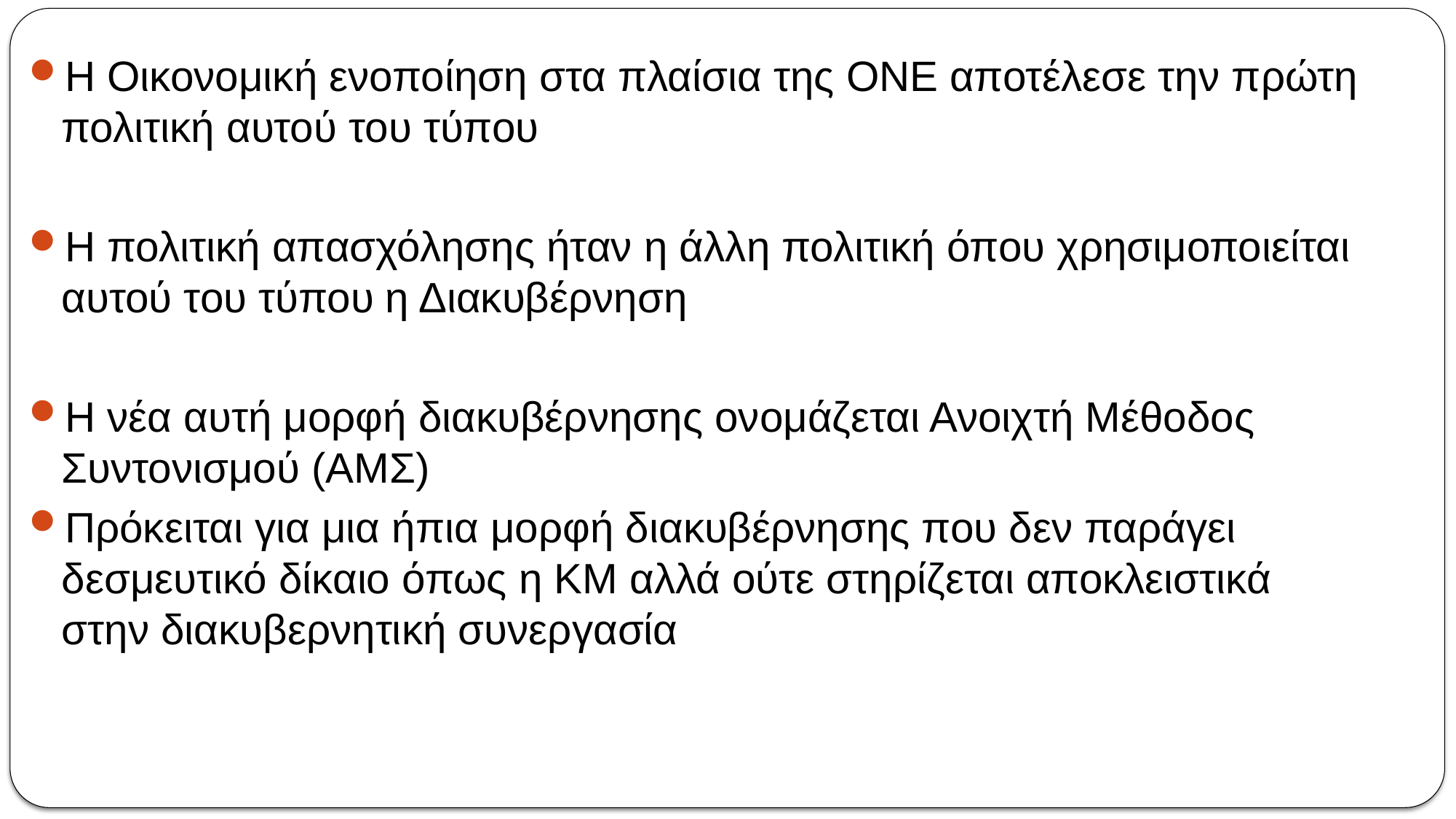

Η Οικονομική ενοποίηση στα πλαίσια της ΟΝΕ αποτέλεσε την πρώτη πολιτική αυτού του τύπου

Η πολιτική απασχόλησης ήταν η άλλη πολιτική όπου χρησιμοποιείται αυτού του τύπου η Διακυβέρνηση

Η νέα αυτή μορφή διακυβέρνησης ονομάζεται Ανοιχτή Μέθοδος Συντονισμού (ΑΜΣ)
Πρόκειται για μια ήπια μορφή διακυβέρνησης που δεν παράγει δεσμευτικό δίκαιο όπως η ΚΜ αλλά ούτε στηρίζεται αποκλειστικά στην διακυβερνητική συνεργασία